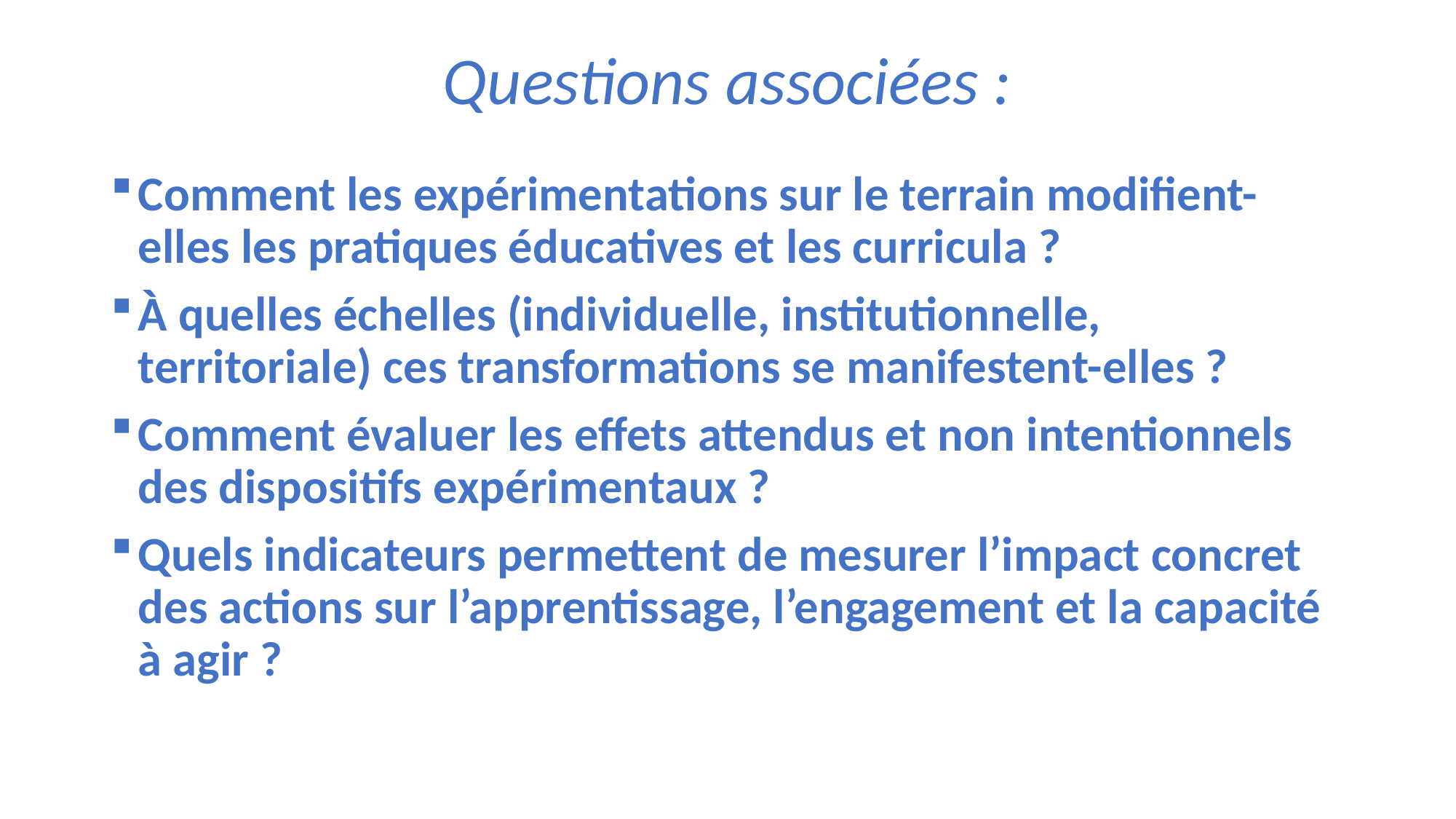

# Questions associées :
Comment les expérimentations sur le terrain modifient-elles les pratiques éducatives et les curricula ?
À quelles échelles (individuelle, institutionnelle, territoriale) ces transformations se manifestent-elles ?
Comment évaluer les effets attendus et non intentionnels des dispositifs expérimentaux ?
Quels indicateurs permettent de mesurer l’impact concret des actions sur l’apprentissage, l’engagement et la capacité à agir ?